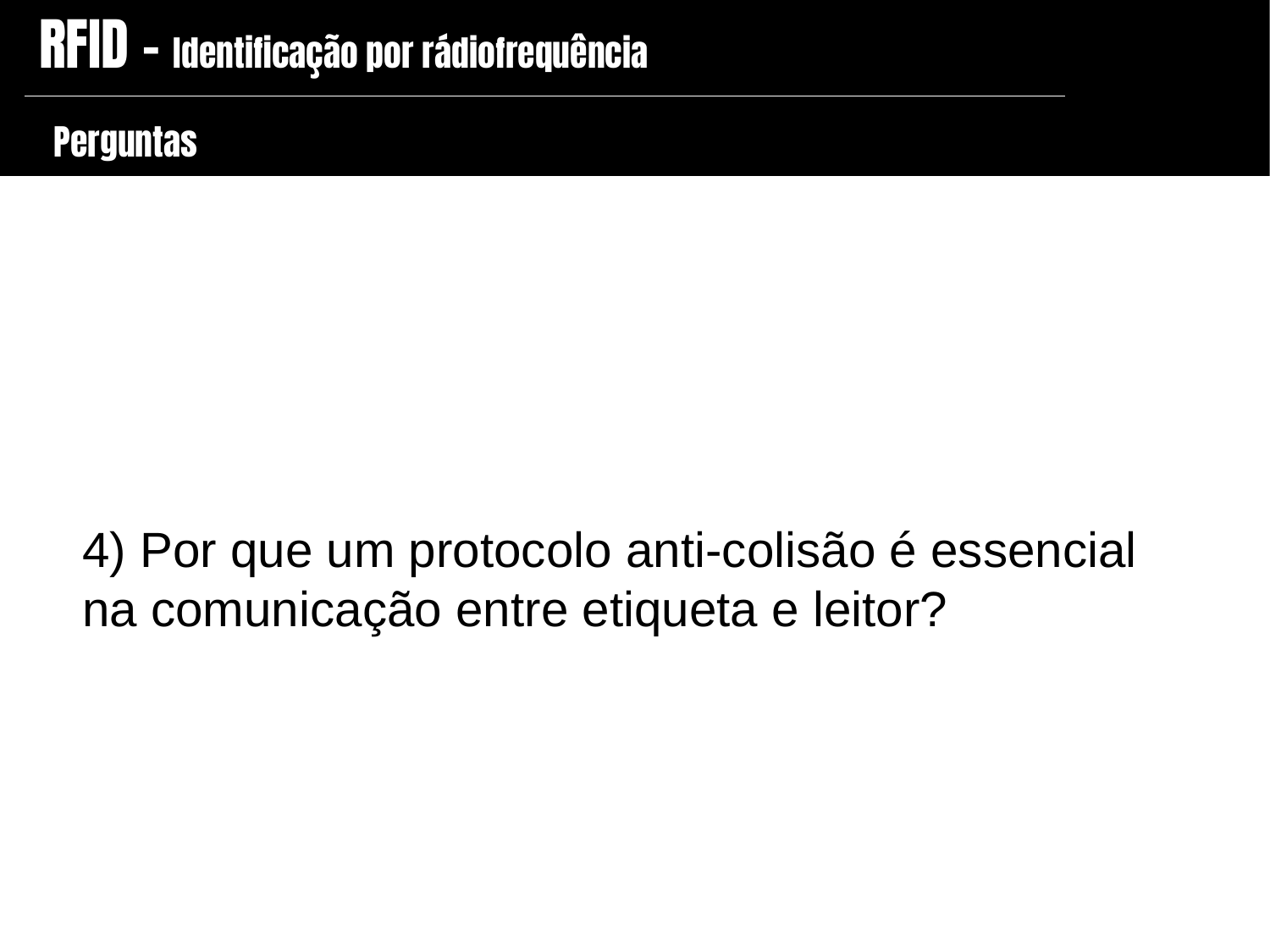

RFID – Identificação por rádiofrequência

     Perguntas

4) Por que um protocolo anti-colisão é essencial na comunicação entre etiqueta e leitor?